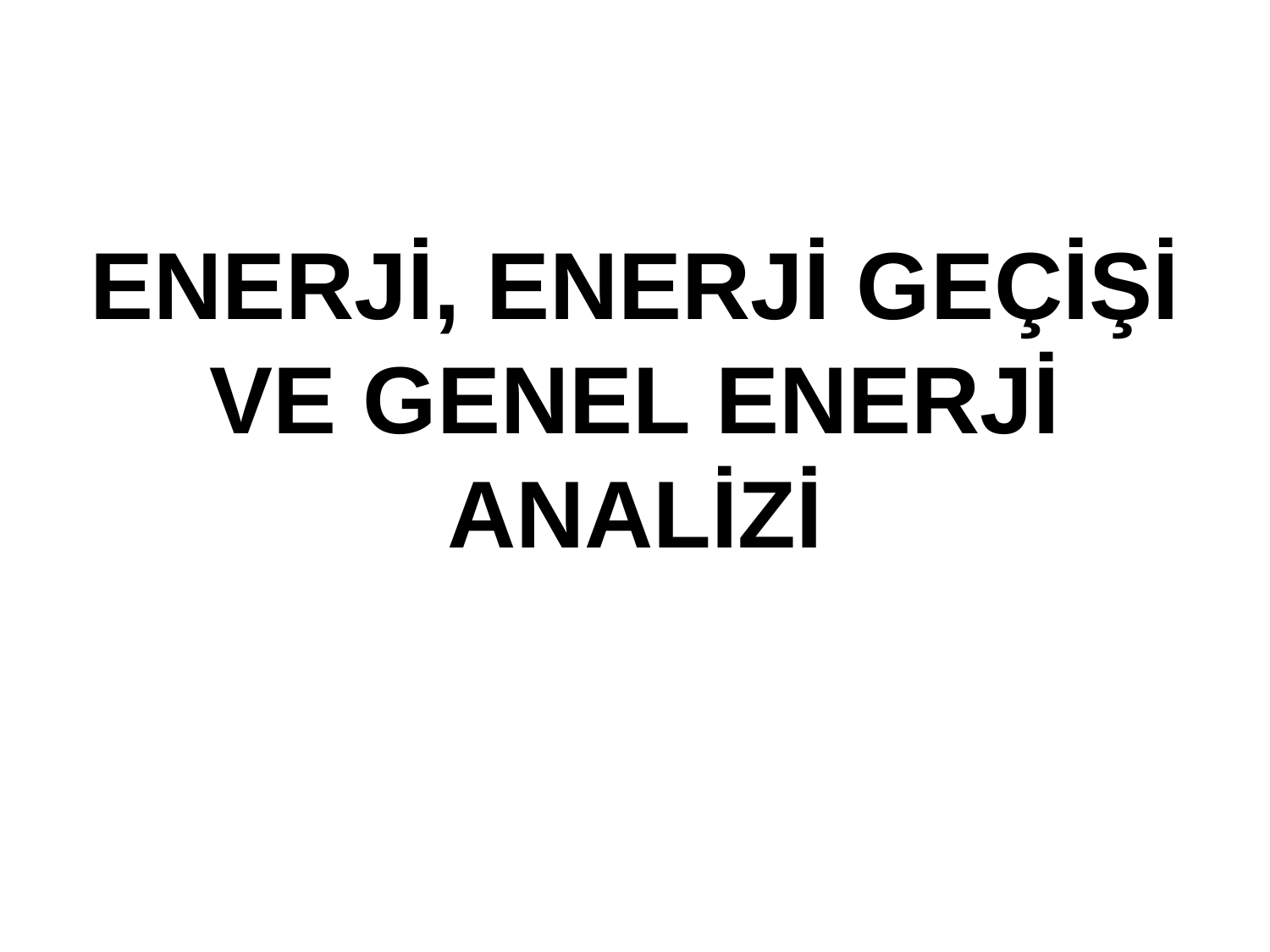

ENERJİ, ENERJİ GEÇİŞİ VE GENEL ENERJİ ANALİZİ